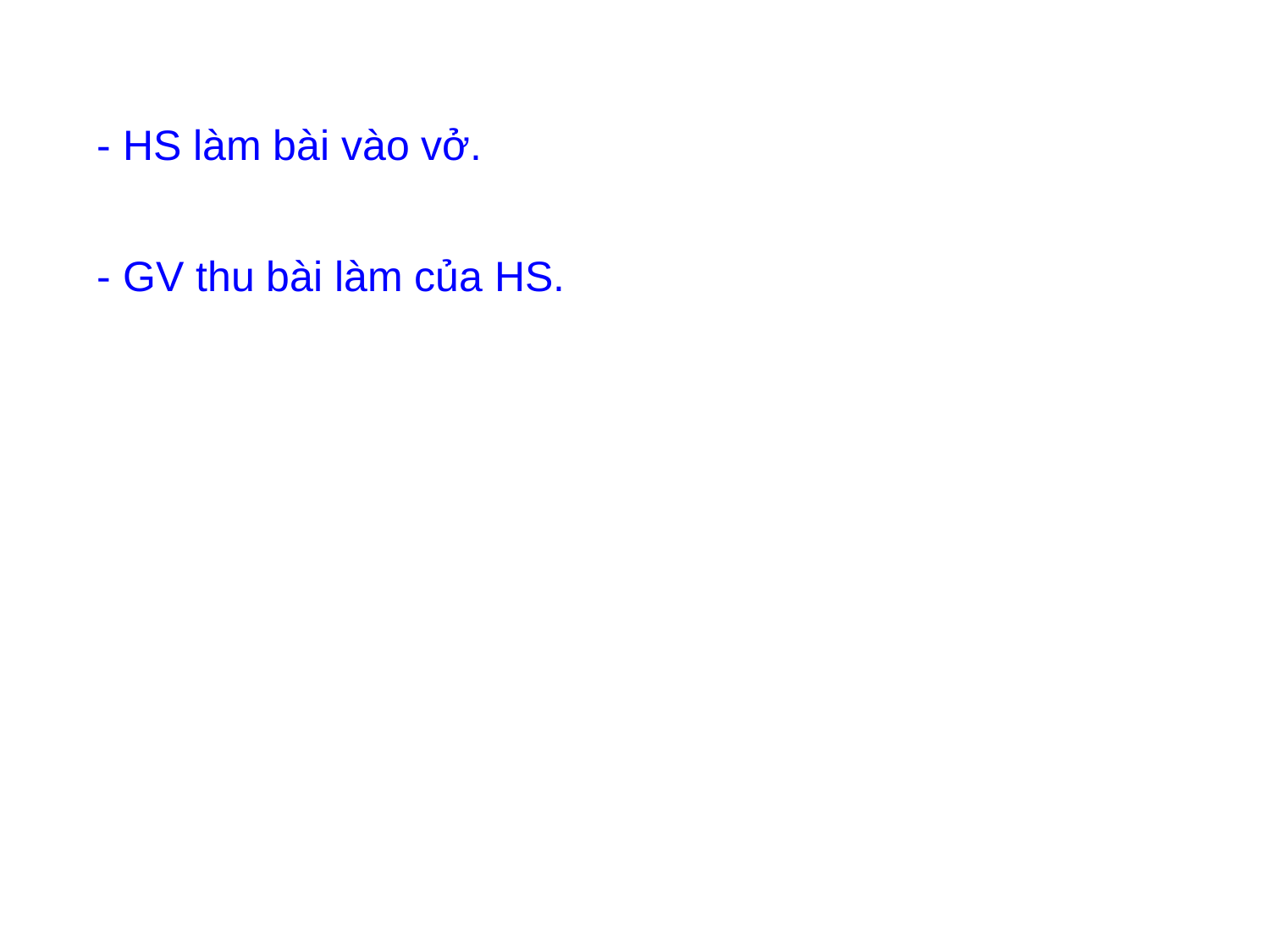

- HS làm bài vào vở.

- GV thu bài làm của HS.